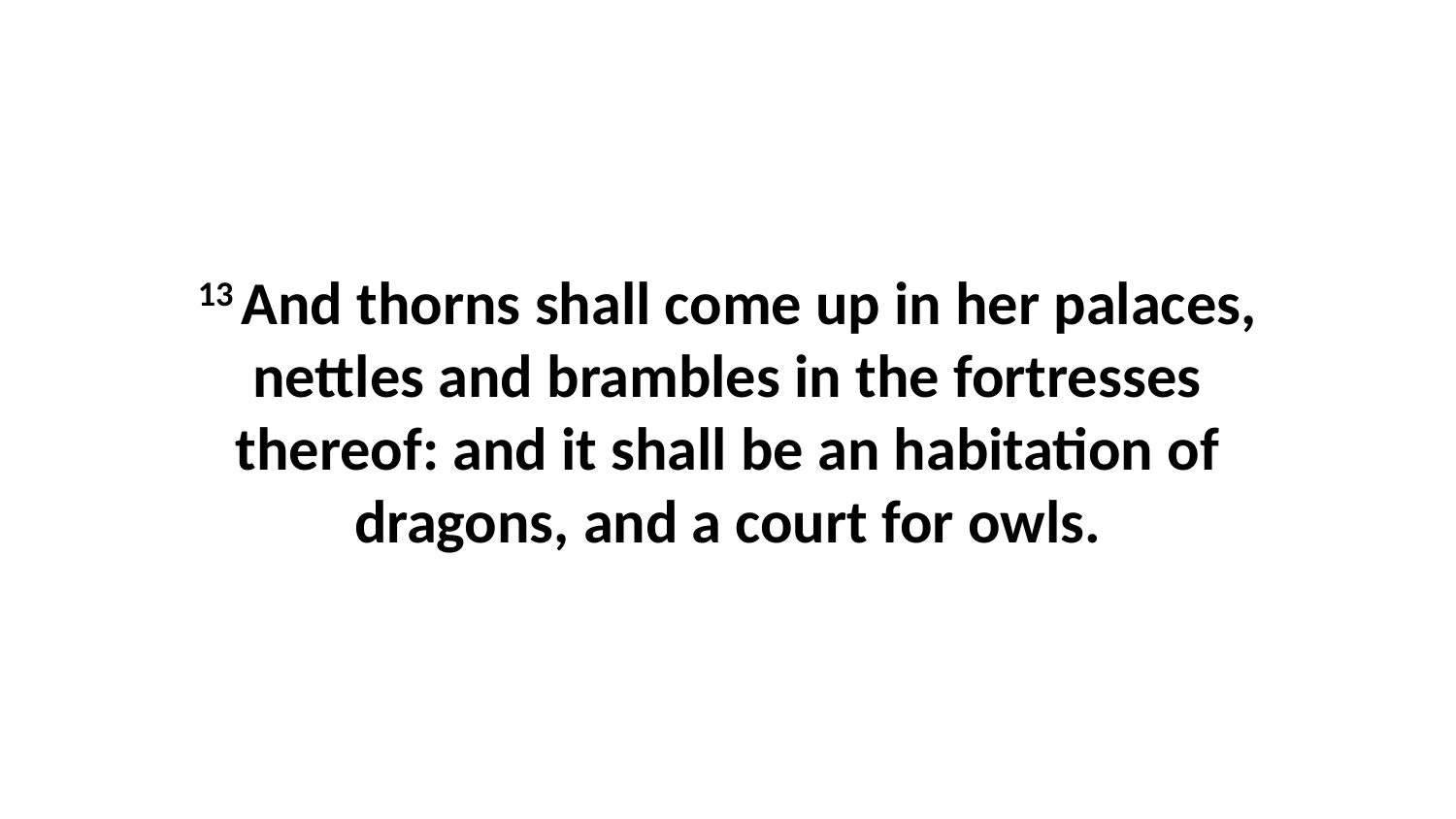

13 And thorns shall come up in her palaces, nettles and brambles in the fortresses thereof: and it shall be an habitation of dragons, and a court for owls.